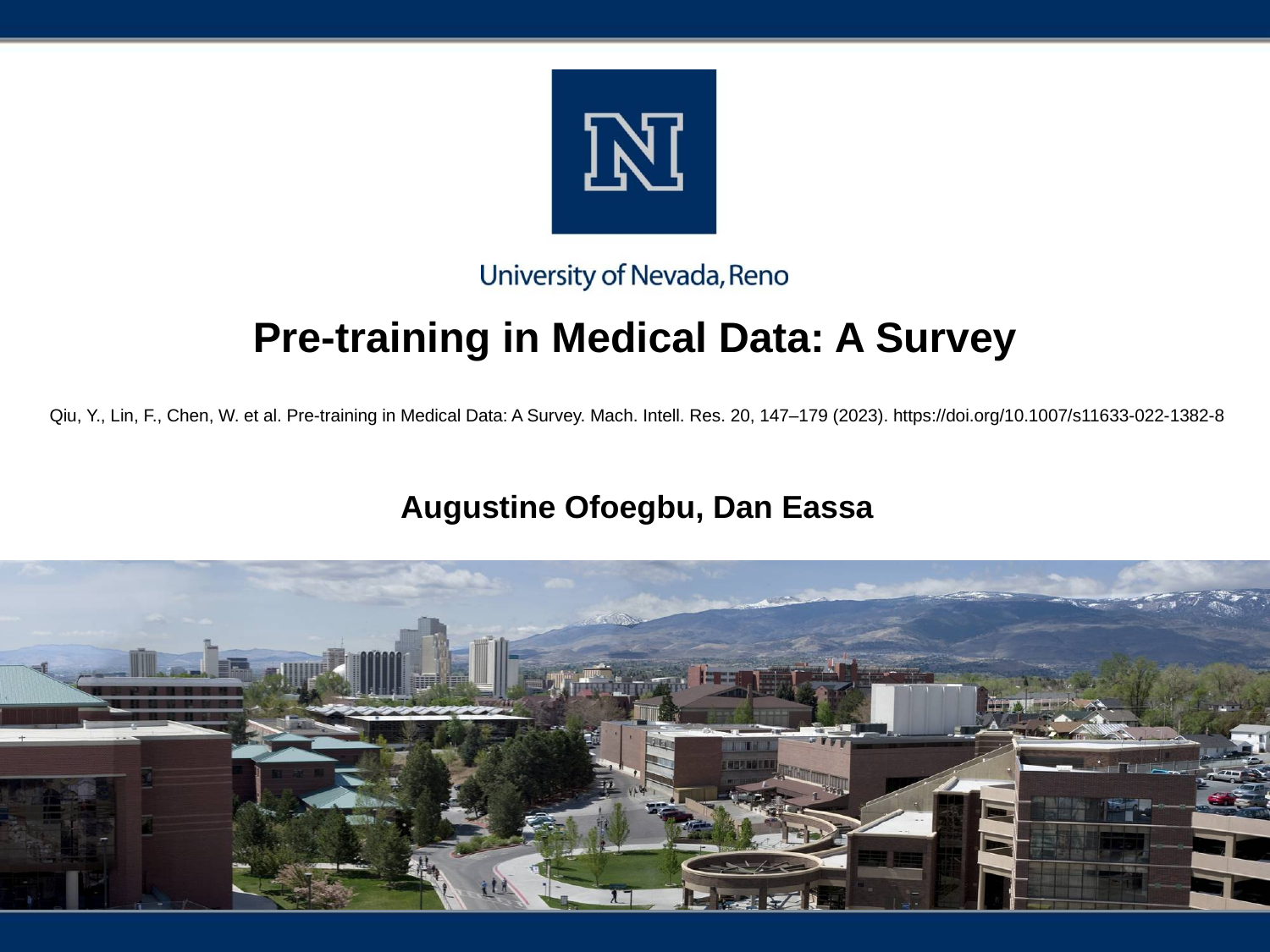

# Pre-training in Medical Data: A Survey
Qiu, Y., Lin, F., Chen, W. et al. Pre-training in Medical Data: A Survey. Mach. Intell. Res. 20, 147–179 (2023). https://doi.org/10.1007/s11633-022-1382-8
Augustine Ofoegbu, Dan Eassa